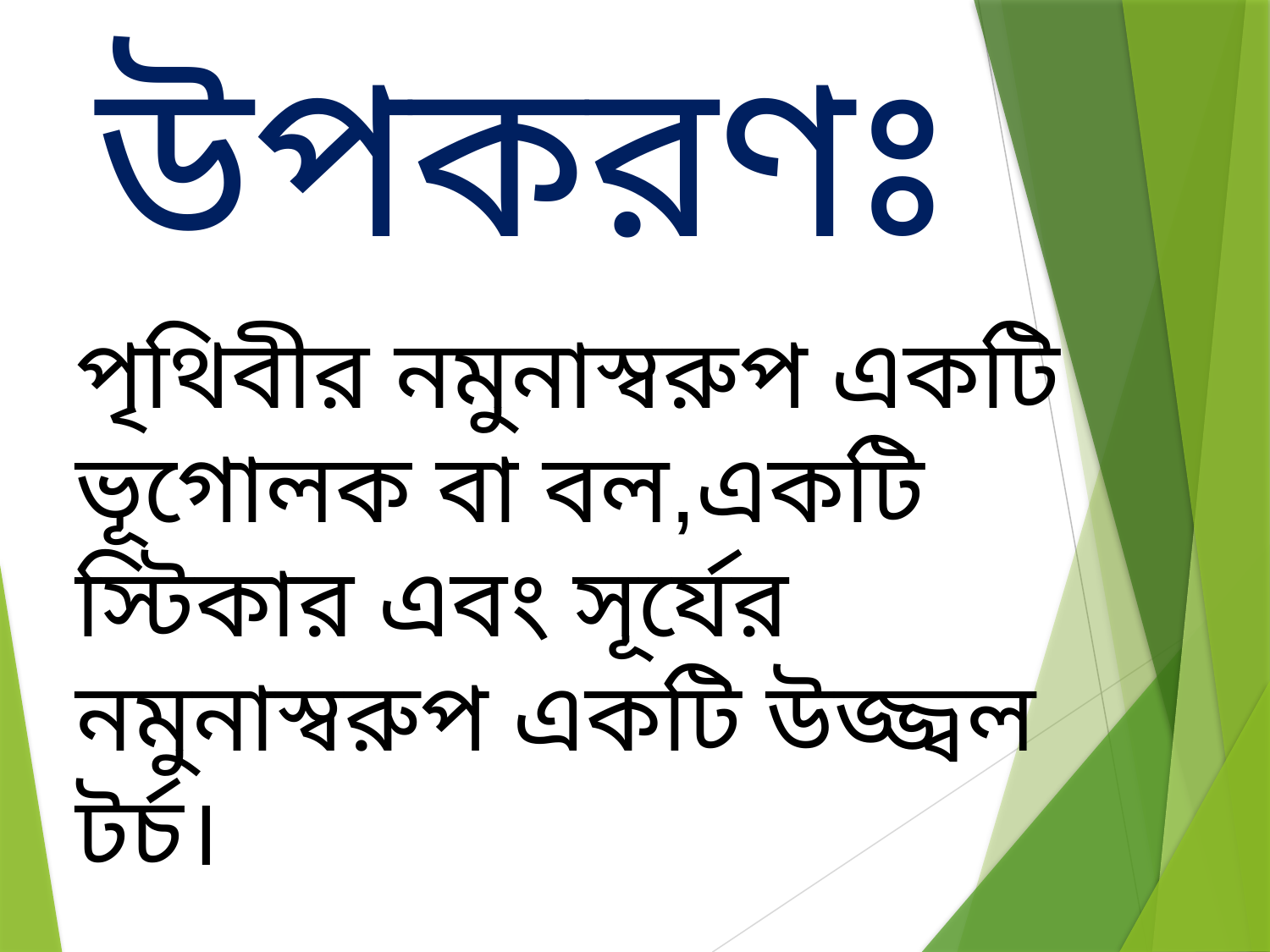

উপকরণঃ
পৃথিবীর নমুনাস্বরুপ একটি ভূগোলক বা বল,একটি স্টিকার এবং সূর্যের নমুনাস্বরুপ একটি উজ্জ্বল টর্চ।